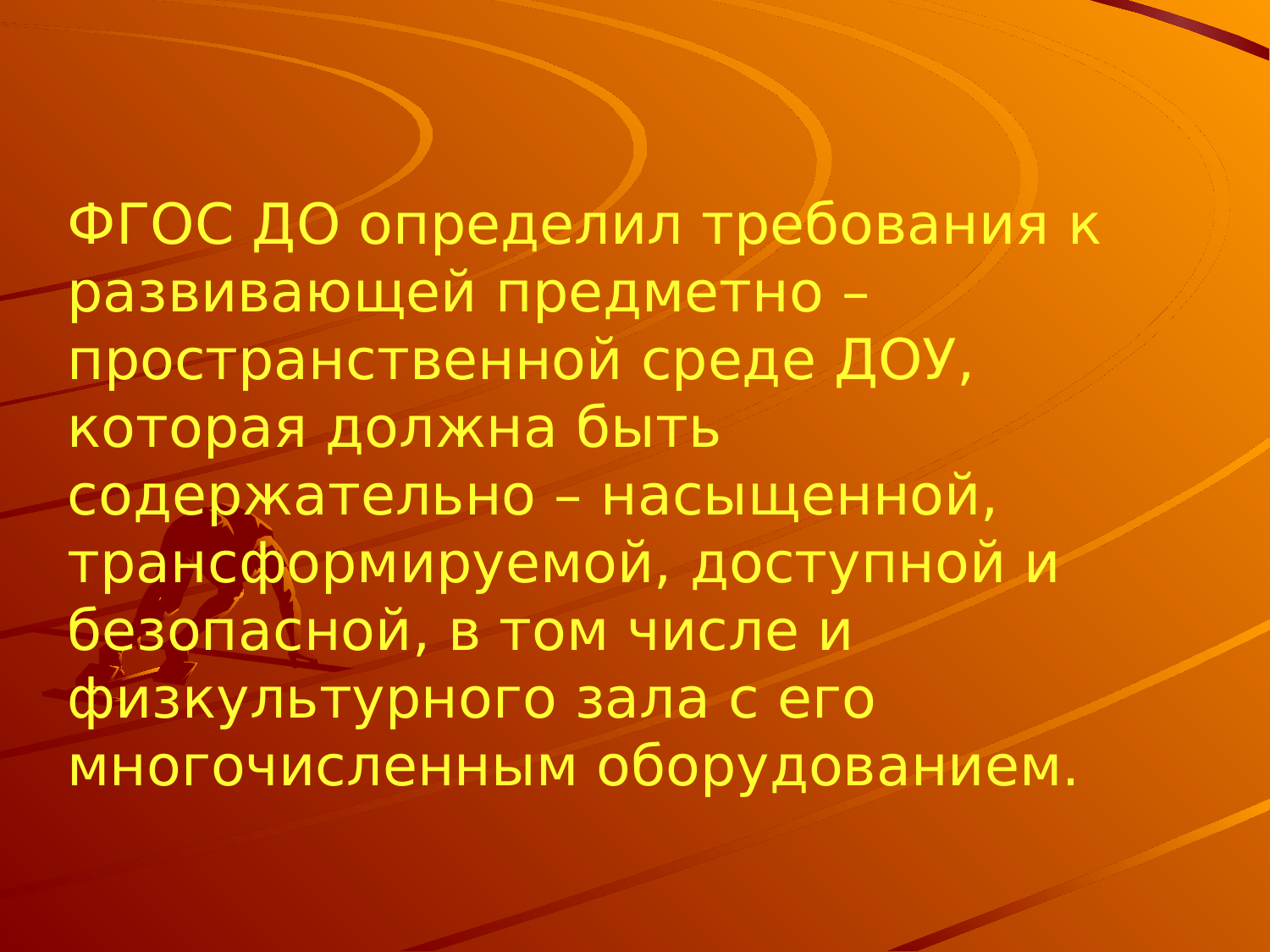

ФГОС ДО определил требования к развивающей предметно – пространственной среде ДОУ, которая должна быть содержательно – насыщенной, трансформируемой, доступной и безопасной, в том числе и физкультурного зала с его многочисленным оборудованием.